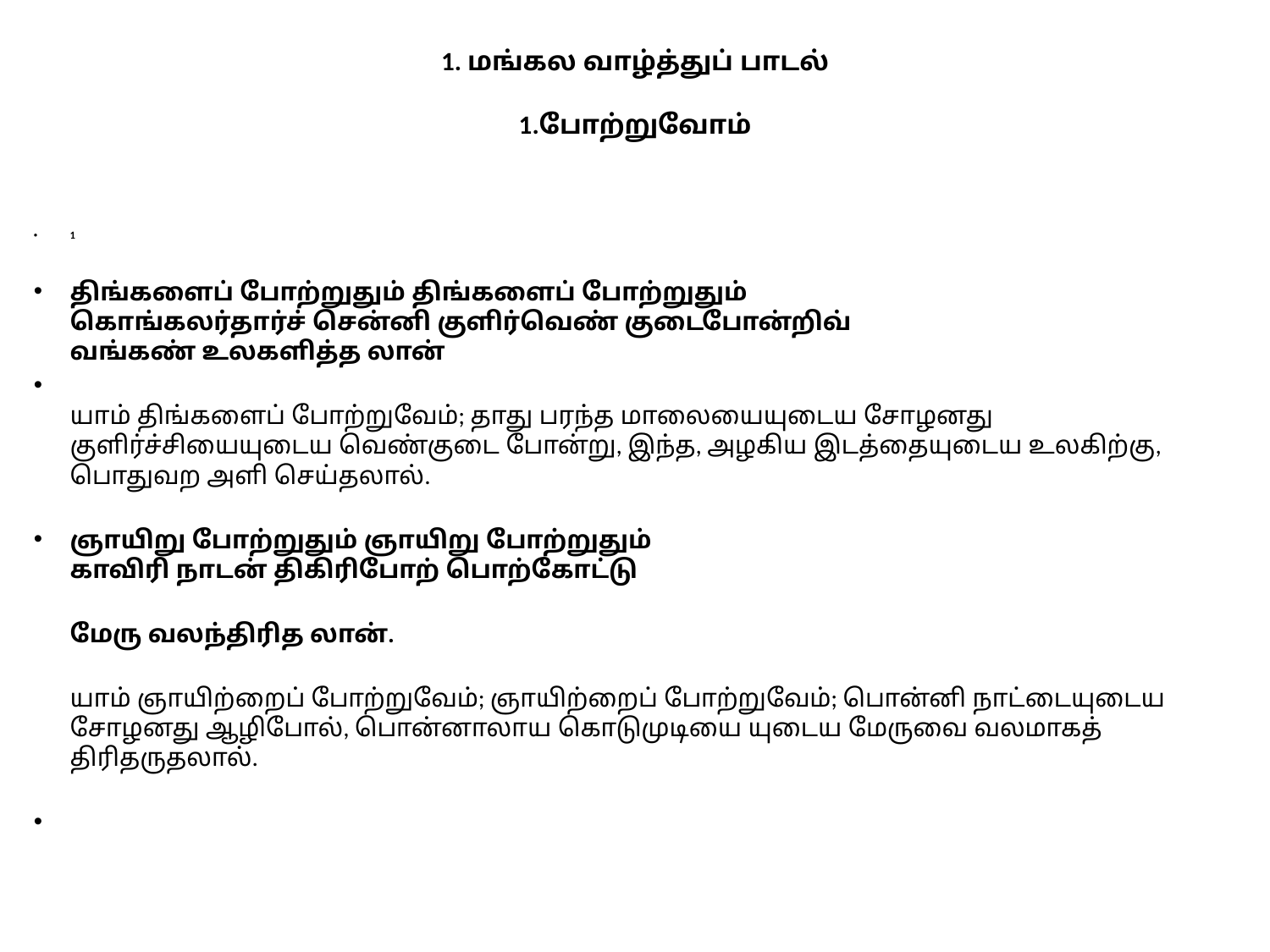

# 1. மங்கல வாழ்த்துப் பாடல் 1.போற்றுவோம்
1
திங்களைப் போற்றுதும் திங்களைப் போற்றுதும்
கொங்கலர்தார்ச் சென்னி குளிர்வெண் குடைபோன்றிவ்
வங்கண் உலகளித்த லான்
யாம் திங்களைப் போற்றுவேம்; தாது பரந்த மாலையையுடைய சோழனது குளிர்ச்சியையுடைய வெண்குடை போன்று, இந்த, அழகிய இடத்தையுடைய உலகிற்கு, பொதுவற அளி செய்தலால்.
ஞாயிறு போற்றுதும் ஞாயிறு போற்றுதும்
காவிரி நாடன் திகிரிபோற் பொற்கோட்டு
மேரு வலந்திரித லான்.
 
யாம் ஞாயிற்றைப் போற்றுவேம்; ஞாயிற்றைப் போற்றுவேம்; பொன்னி நாட்டையுடைய சோழனது ஆழிபோல், பொன்னாலாய கொடுமுடியை யுடைய மேருவை வலமாகத் திரிதருதலால்.